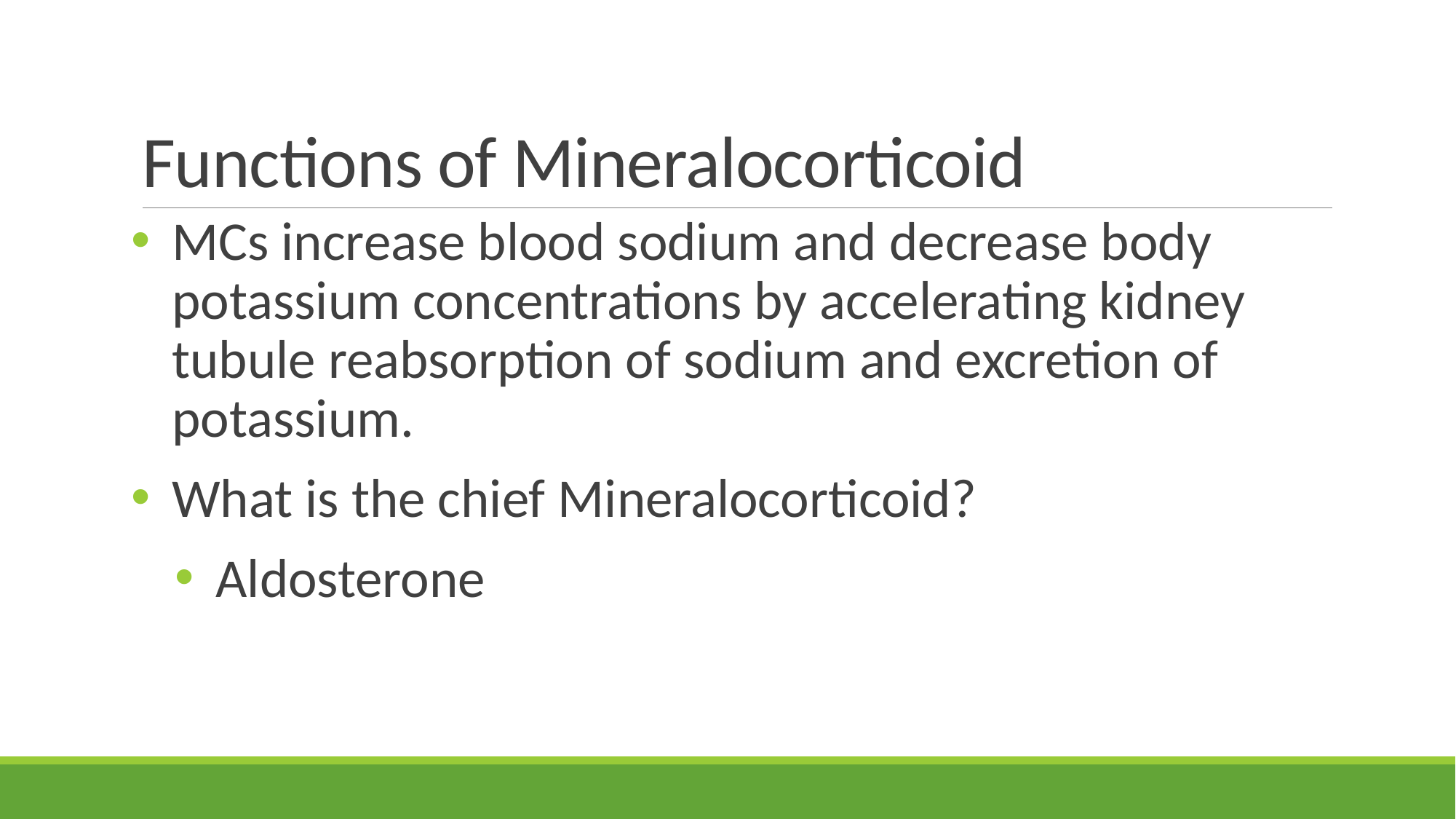

# Functions of Mineralocorticoid
MCs increase blood sodium and decrease body potassium concentrations by accelerating kidney tubule reabsorption of sodium and excretion of potassium.
What is the chief Mineralocorticoid?
Aldosterone